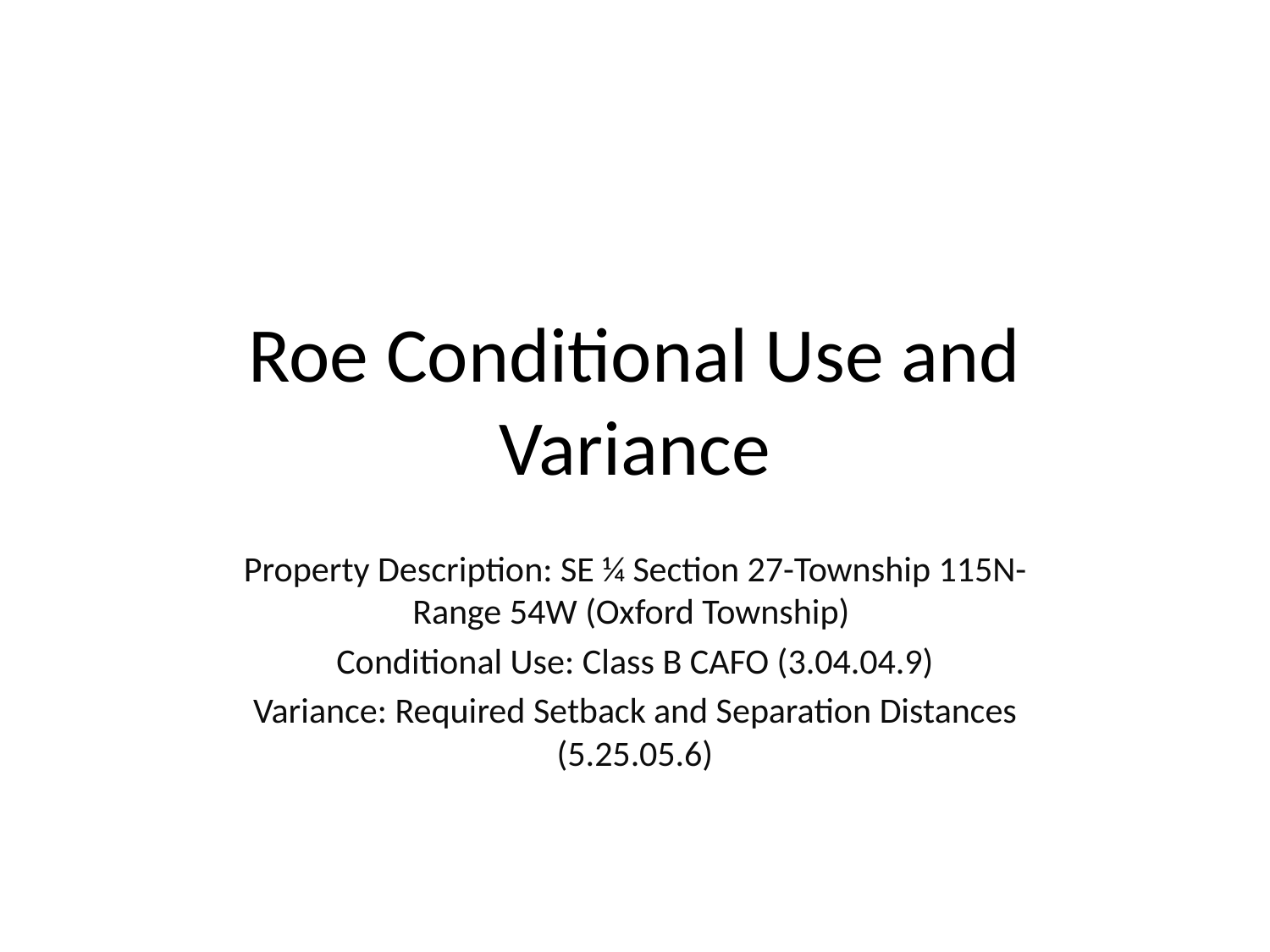

# Roe Conditional Use and Variance
Property Description: SE ¼ Section 27-Township 115N-Range 54W (Oxford Township)
Conditional Use: Class B CAFO (3.04.04.9)
Variance: Required Setback and Separation Distances (5.25.05.6)